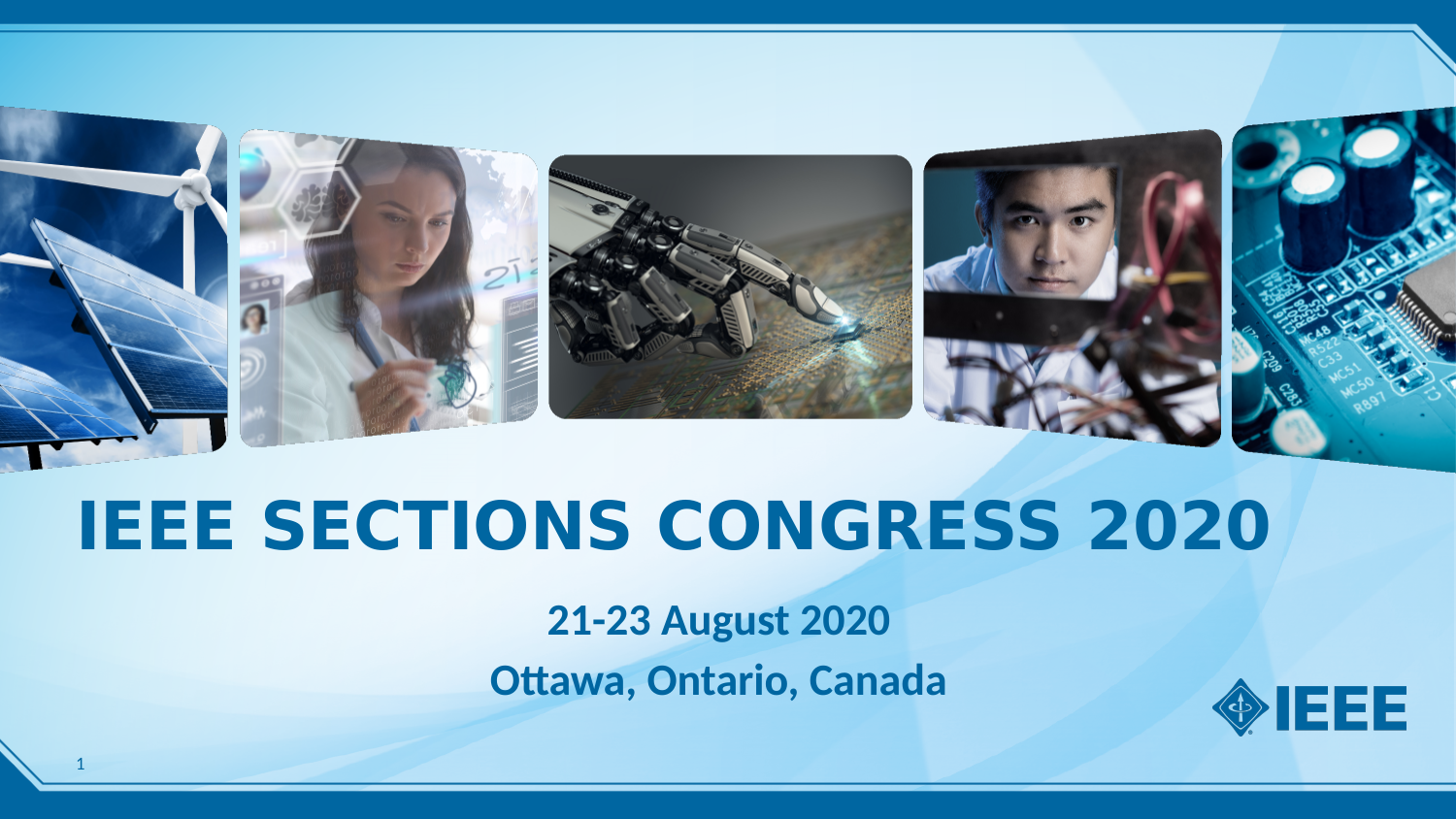

# IEEE SECTIONS CONGRESS 2020
21-23 August 2020
Ottawa, Ontario, Canada

1